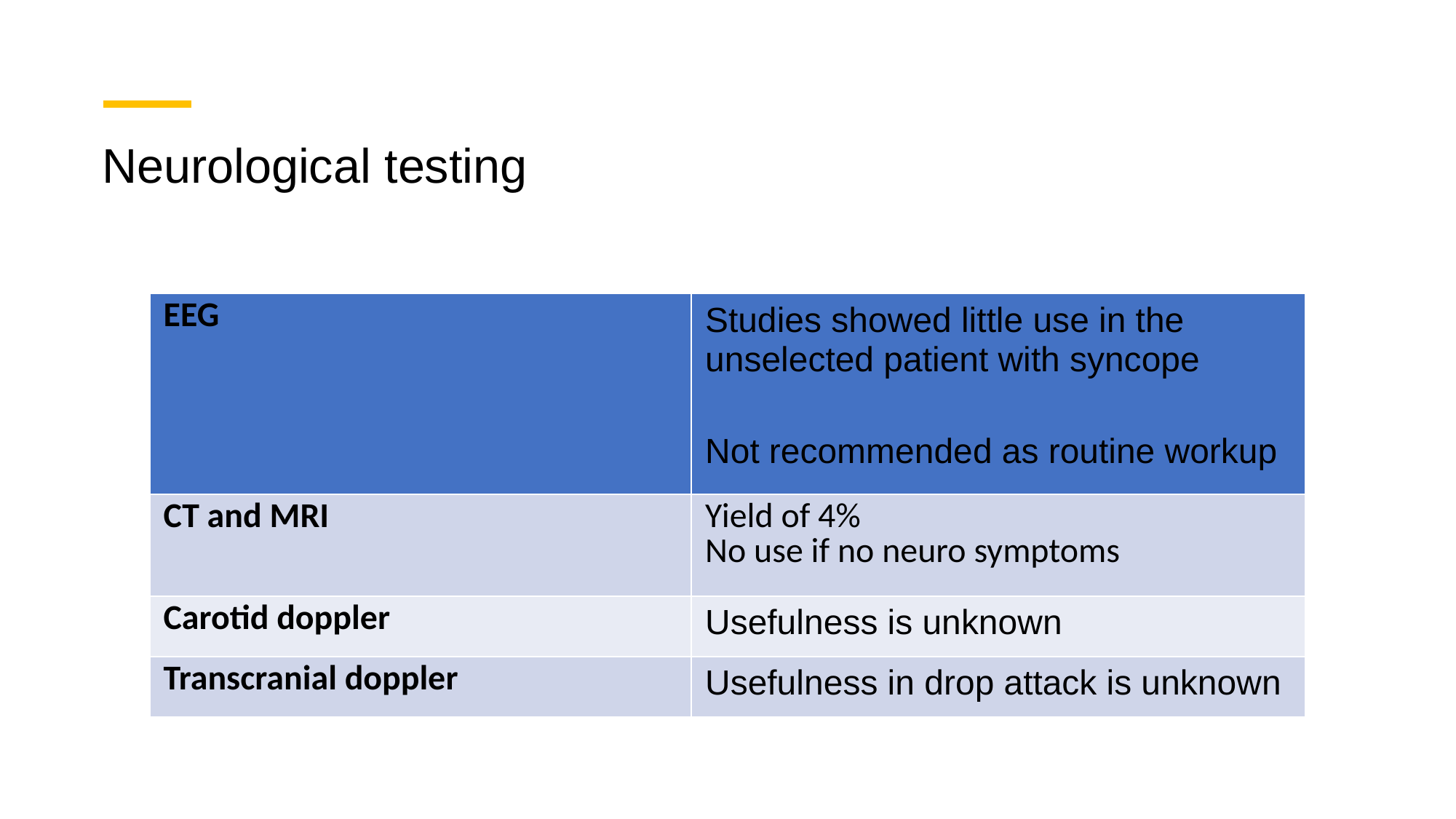

# Neurological testing
| EEG | Studies showed little use in the unselected patient with syncope Not recommended as routine workup |
| --- | --- |
| CT and MRI | Yield of 4% No use if no neuro symptoms |
| Carotid doppler | Usefulness is unknown |
| Transcranial doppler | Usefulness in drop attack is unknown |